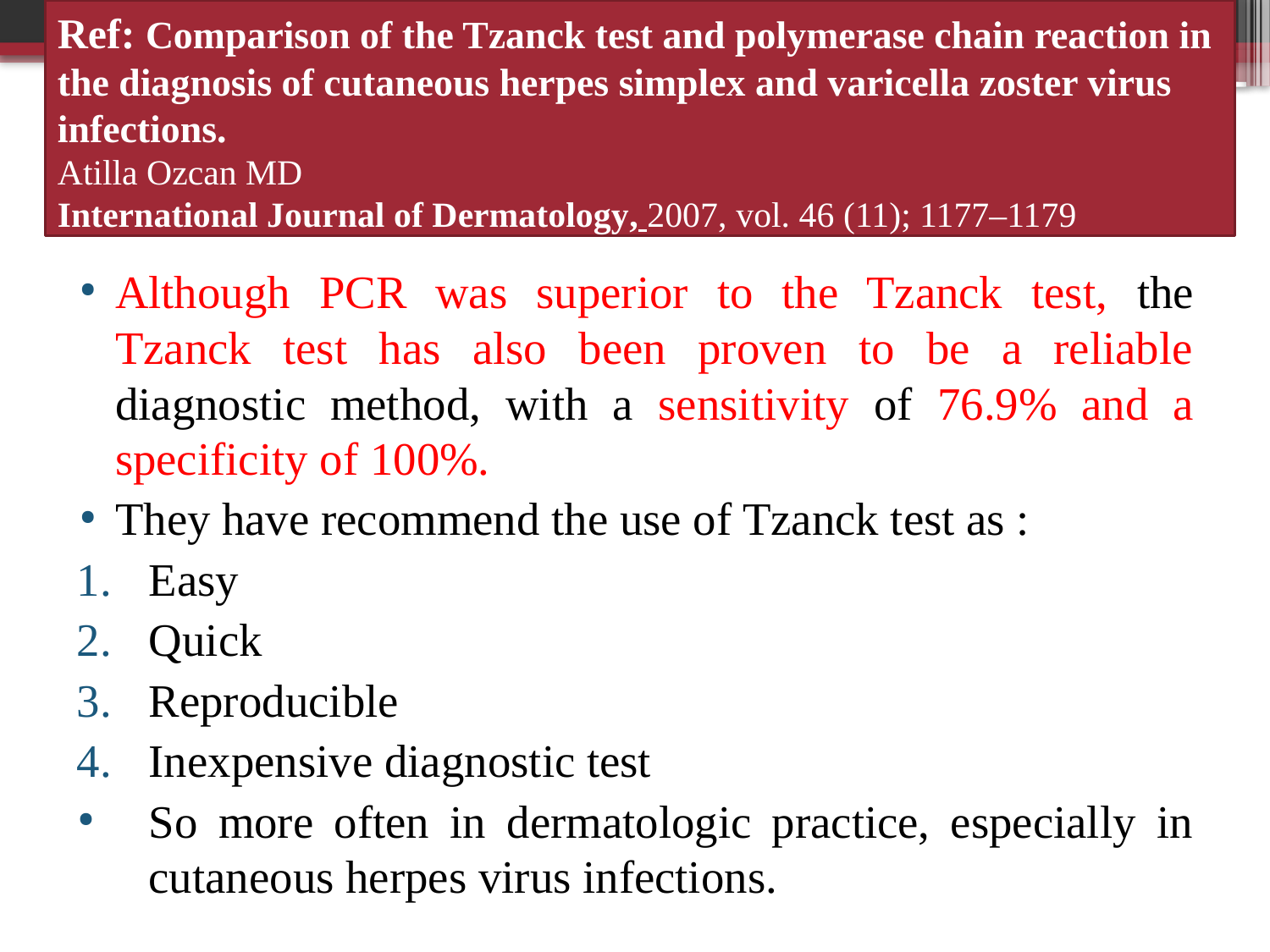

Ref: Comparison of the Tzanck test and polymerase chain reaction in the diagnosis of cutaneous herpes simplex and varicella zoster virus infections.
Atilla Ozcan MD
International Journal of Dermatology, 2007, vol. 46 (11); 1177–1179

93
Although PCR was superior to the Tzanck test, the Tzanck test has also been proven to be a reliable diagnostic method, with a sensitivity of 76.9% and a specificity of 100%.
They have recommend the use of Tzanck test as :
Easy
Quick
Reproducible
Inexpensive diagnostic test
So more often in dermatologic practice, especially in cutaneous herpes virus infections.